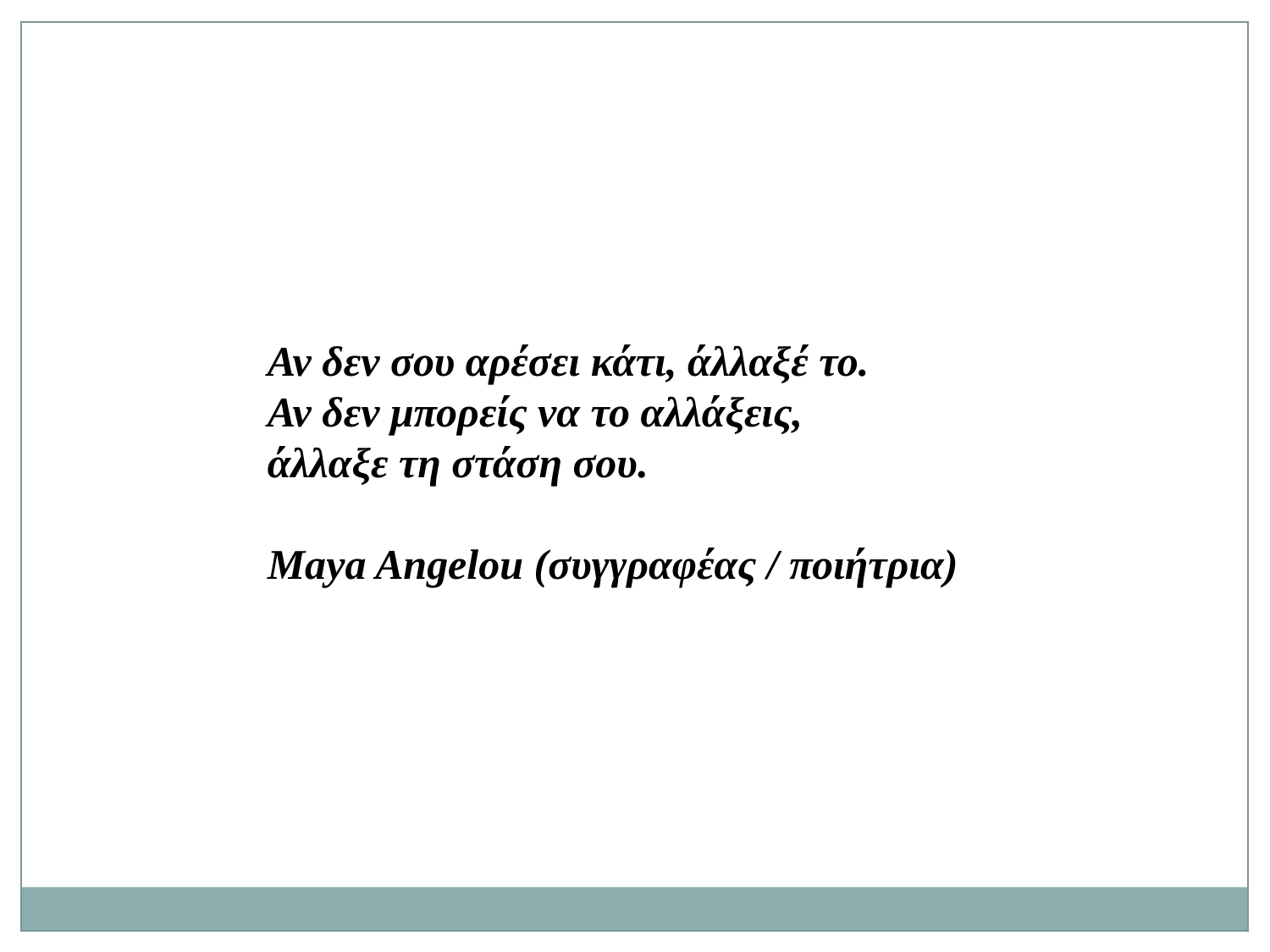

Αν δεν σου αρέσει κάτι, άλλαξέ το.
Αν δεν μπορείς να το αλλάξεις,
άλλαξε τη στάση σου.
Maya Angelou (συγγραφέας / ποιήτρια)